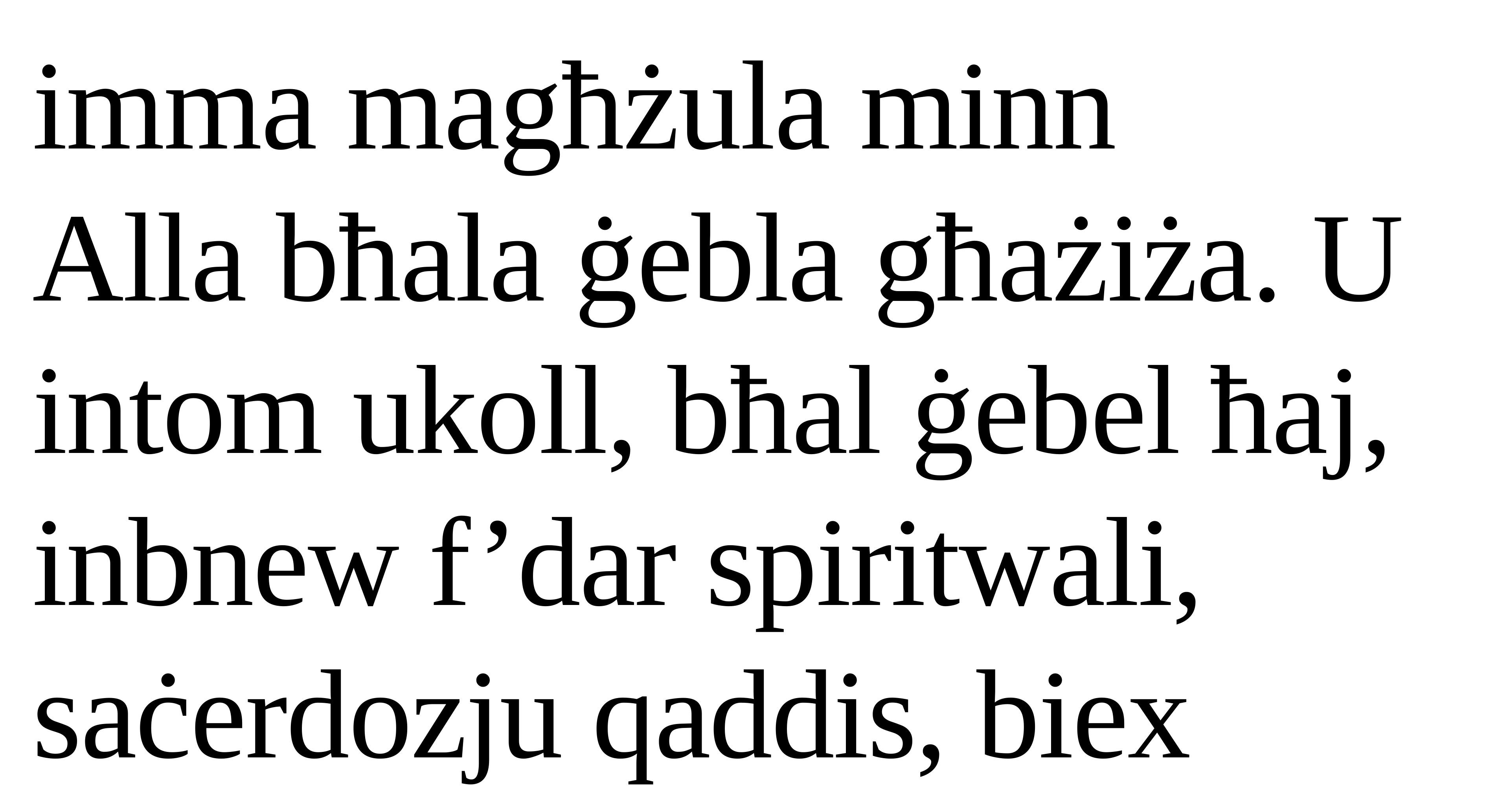

imma magħżula minn
Alla bħala ġebla għażiża. U intom ukoll, bħal ġebel ħaj, inbnew f’dar spiritwali, saċerdozju qaddis, biex